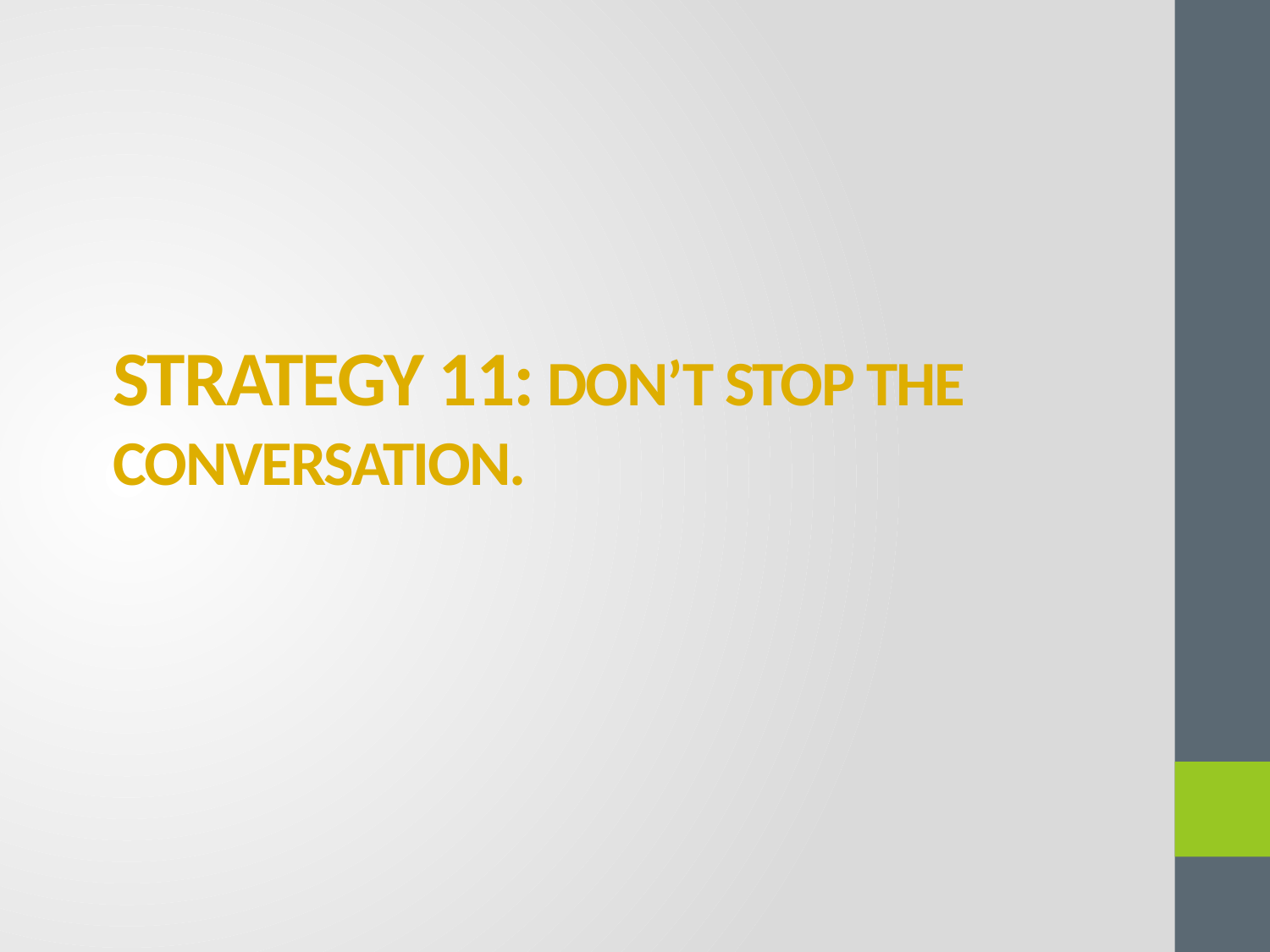

# Strategy 11: Don’t Stop the conversation.